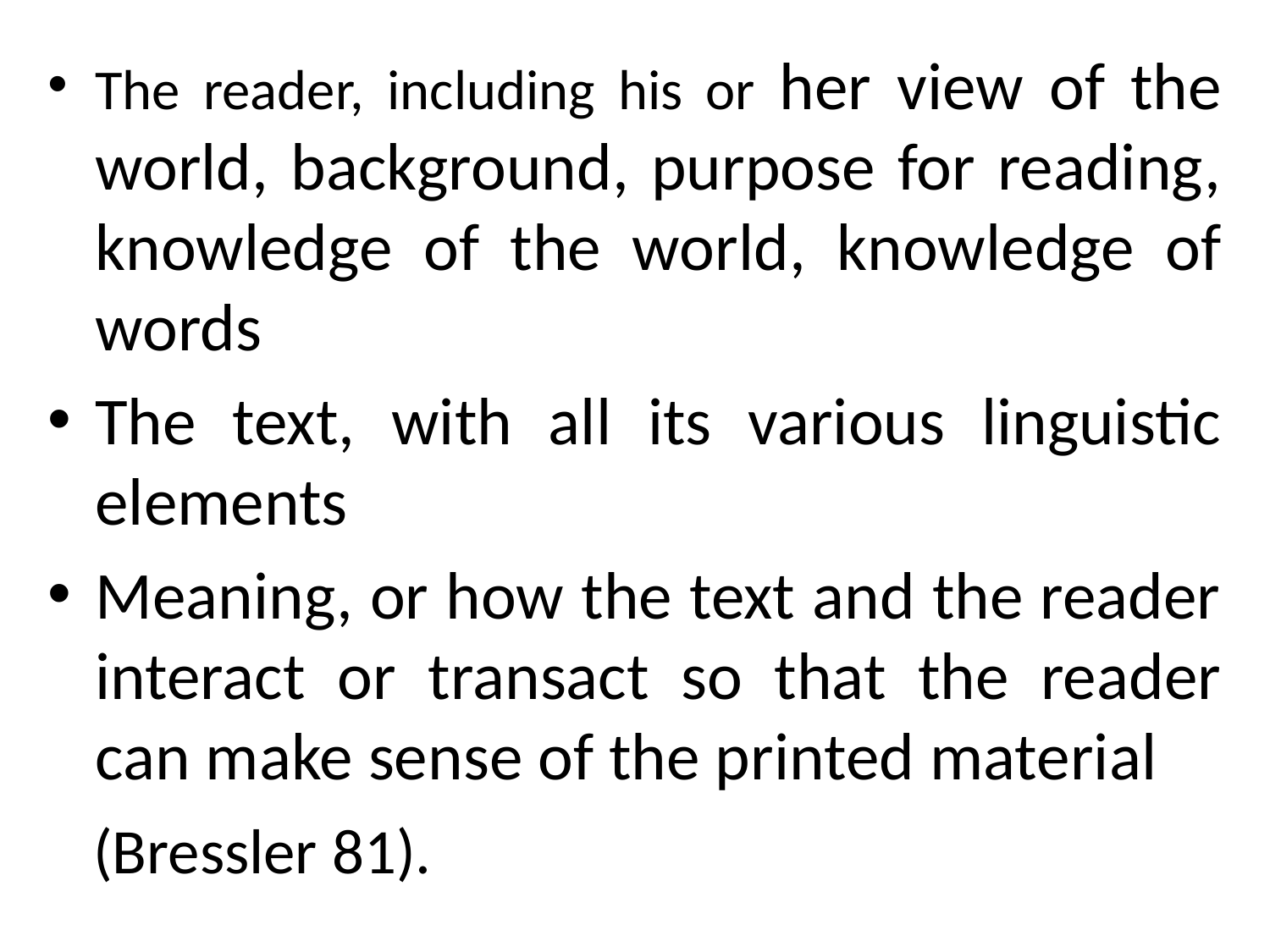

The reader, including his or her view of the world, background, purpose for reading, knowledge of the world, knowledge of words
The text, with all its various linguistic elements
Meaning, or how the text and the reader interact or transact so that the reader can make sense of the printed material
   (Bressler 81).